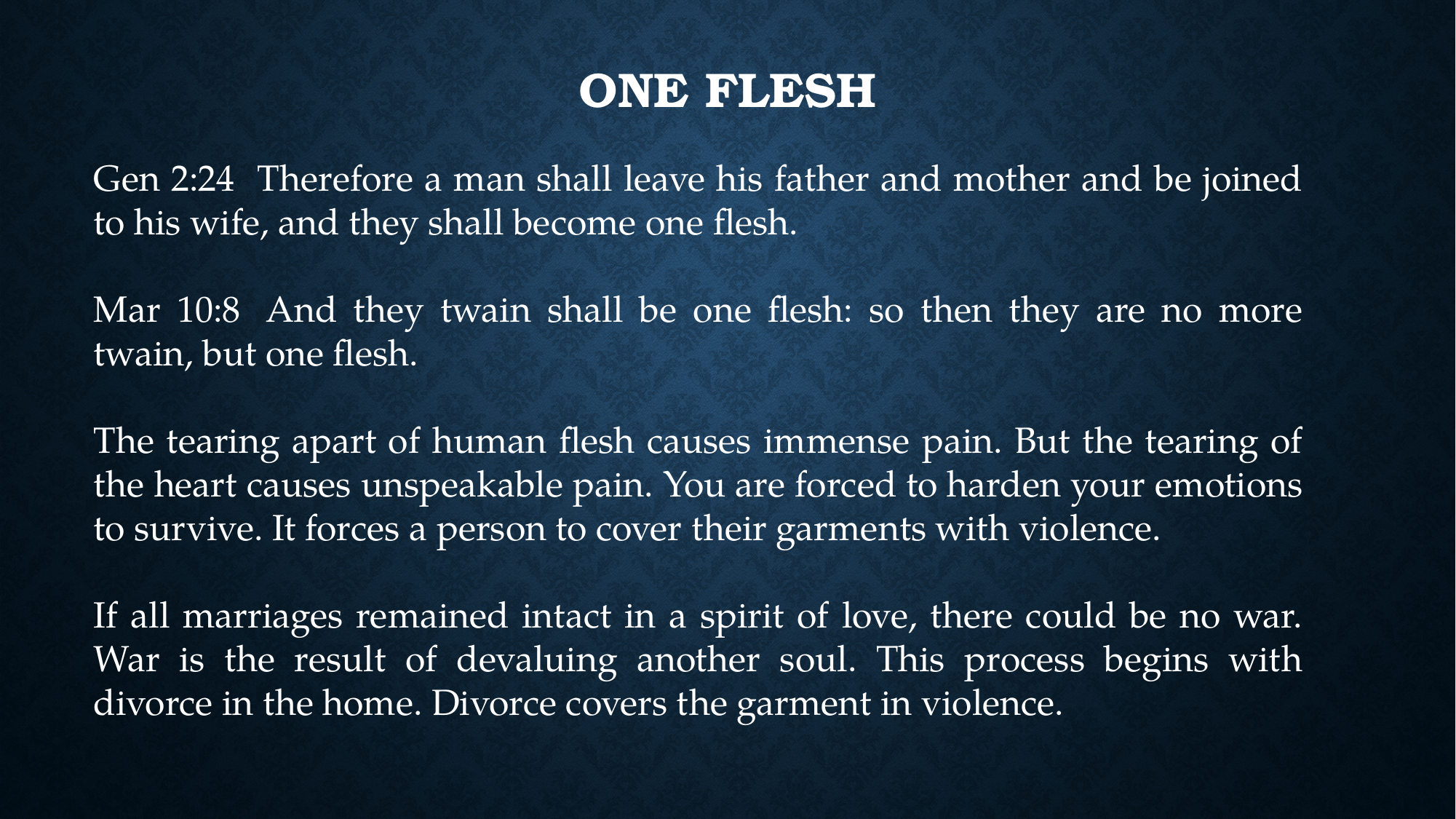

# One Flesh
Gen 2:24  Therefore a man shall leave his father and mother and be joined to his wife, and they shall become one flesh.

Mar 10:8  And they twain shall be one flesh: so then they are no more twain, but one flesh.

The tearing apart of human flesh causes immense pain. But the tearing of the heart causes unspeakable pain. You are forced to harden your emotions to survive. It forces a person to cover their garments with violence.

If all marriages remained intact in a spirit of love, there could be no war. War is the result of devaluing another soul. This process begins with divorce in the home. Divorce covers the garment in violence.